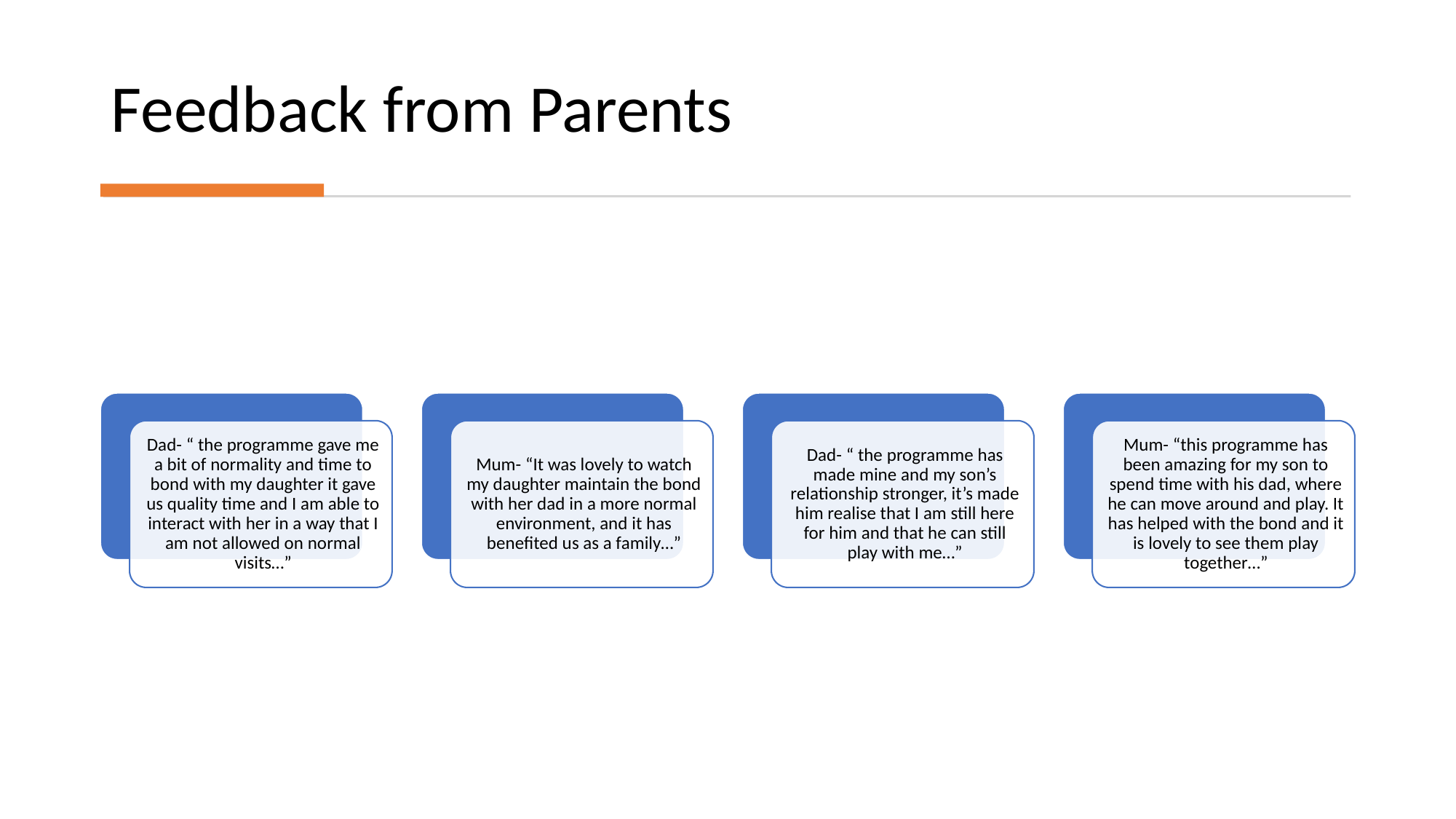

# Feedback from Parents

Dad- “ the programme gave me a bit of normality and time to bond with my daughter it gave us quality time and I am able to interact with her in a way that I am not allowed on normal visits…”
Mum- “It was lovely to watch my daughter maintain the bond with her dad in a more normal environment, and it has benefited us as a family…”
Dad- “ the programme has made mine and my son’s relationship stronger, it’s made him realise that I am still here for him and that he can still play with me…”
Mum- “this programme has been amazing for my son to spend time with his dad, where he can move around and play. It has helped with the bond and it is lovely to see them play together…”